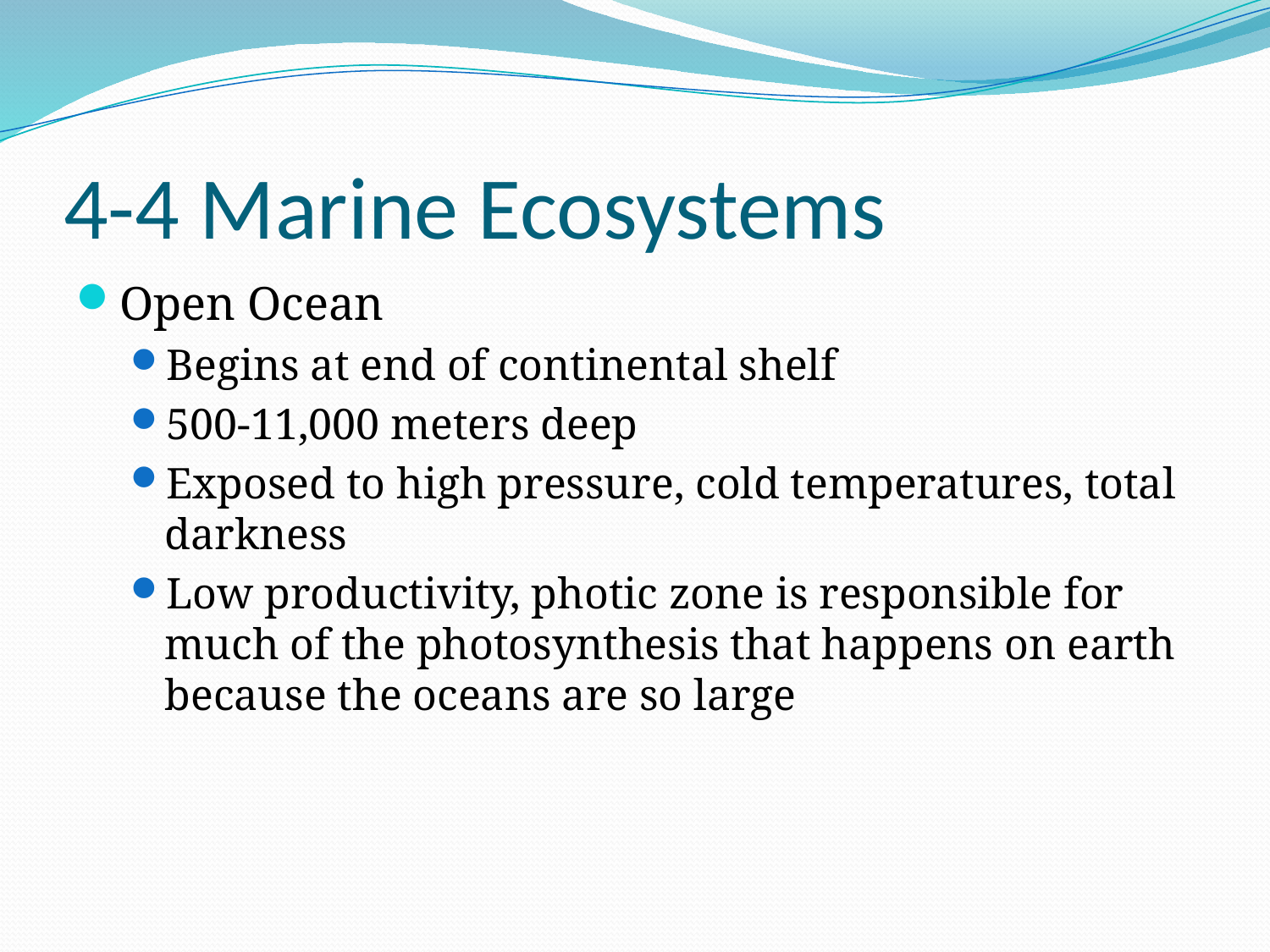

# 4-4 Marine Ecosystems
Open Ocean
Begins at end of continental shelf
500-11,000 meters deep
Exposed to high pressure, cold temperatures, total darkness
Low productivity, photic zone is responsible for much of the photosynthesis that happens on earth because the oceans are so large